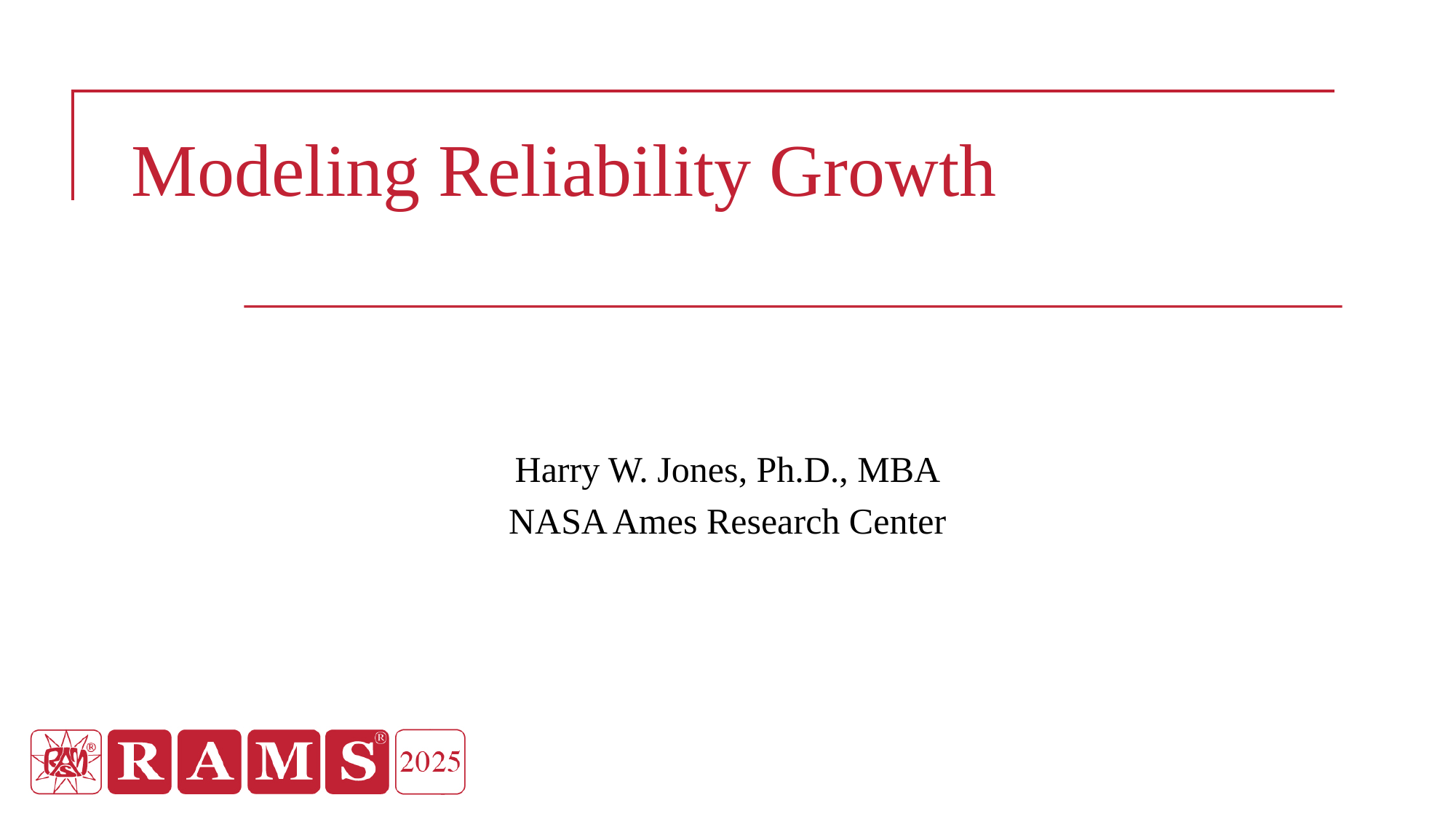

# Modeling Reliability Growth
Harry W. Jones, Ph.D., MBA
NASA Ames Research Center